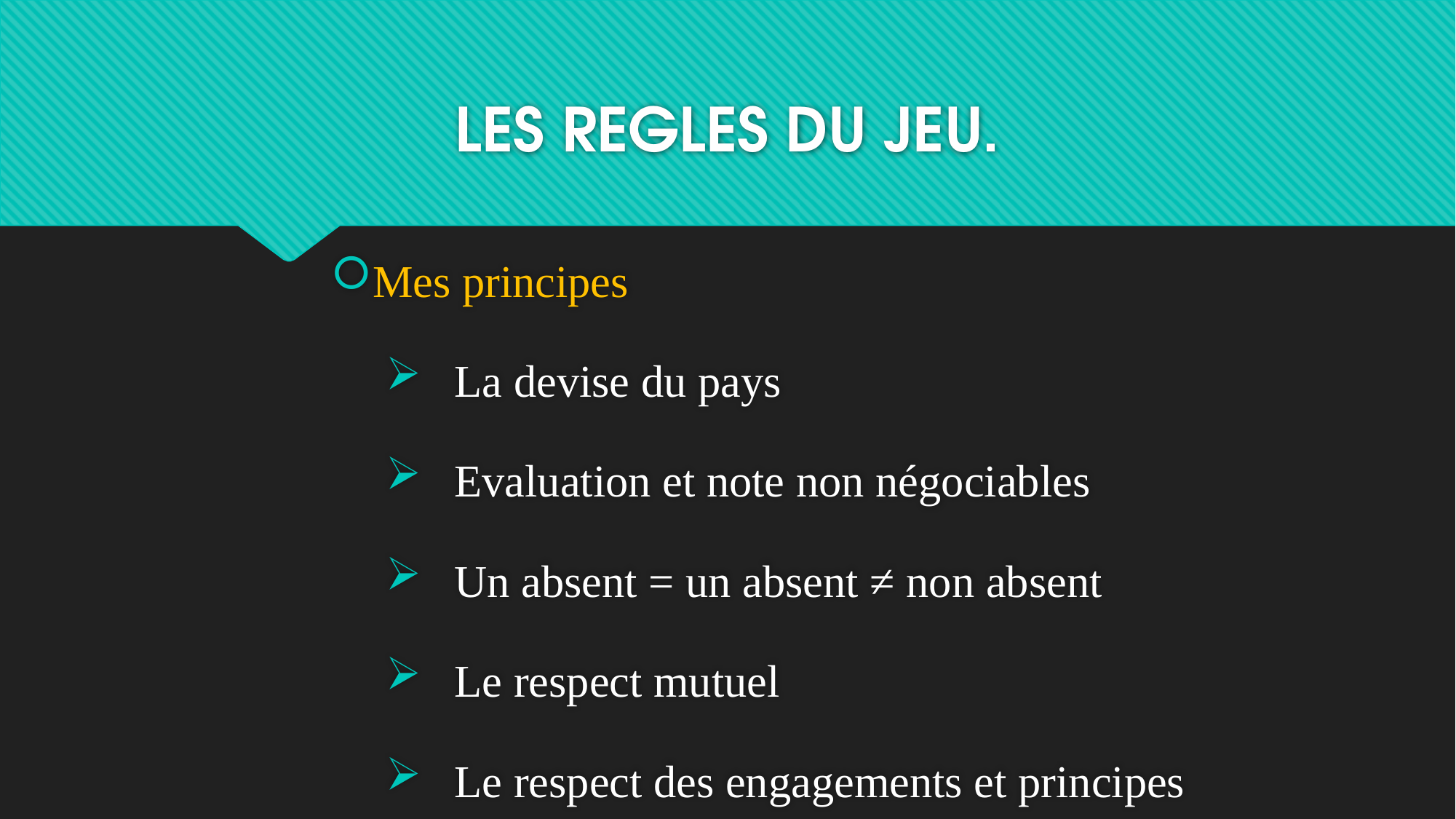

# LES REGLES DU JEU.
Mes principes
La devise du pays
Evaluation et note non négociables
Un absent = un absent ≠ non absent
Le respect mutuel
Le respect des engagements et principes